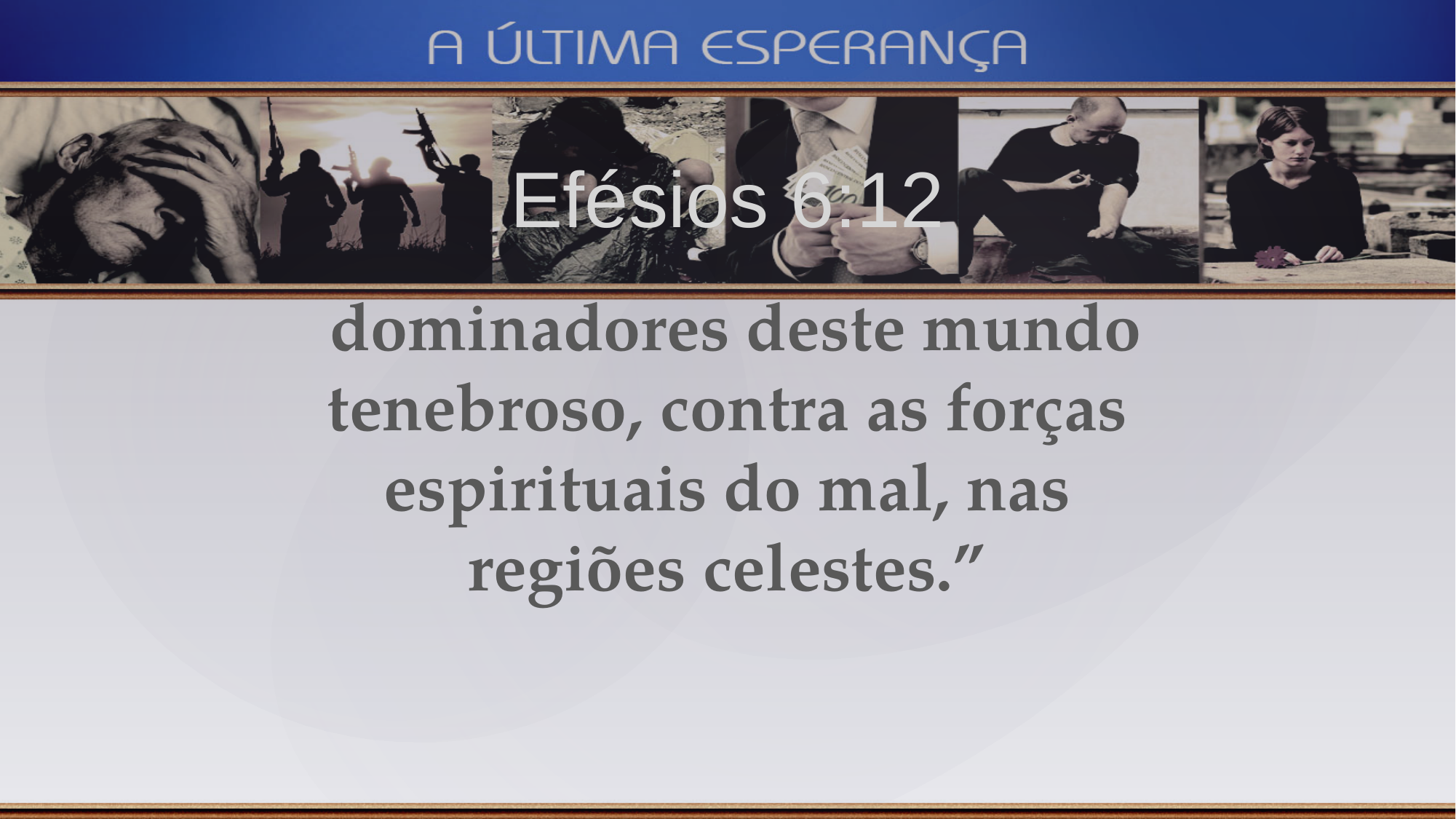

Efésios 6:12

 dominadores deste mundo tenebroso, contra as forças espirituais do mal, nas regiões celestes.”